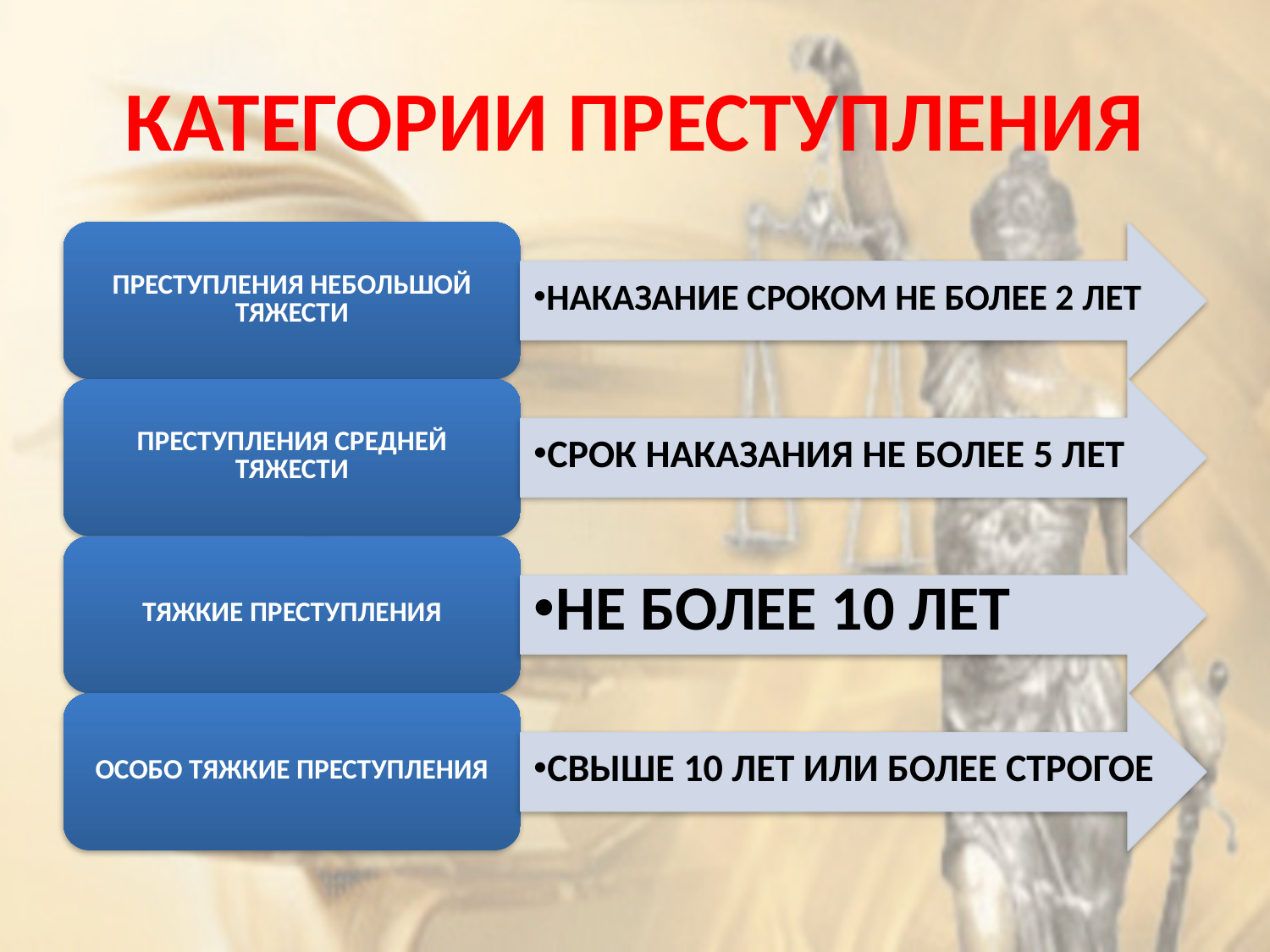

# КАТЕГОРИИ ПРЕСТУПЛЕНИЯ
ПРЕСТУПЛЕНИЯ НЕБОЛЬШОЙ ТЯЖЕСТИ
ПРЕСТУПЛЕНИЯ СРЕДНЕЙ ТЯЖЕСТИ
ТЯЖКИЕ ПРЕСТУПЛЕНИЯ
ОСОБО ТЯЖКИЕ ПРЕСТУПЛЕНИЯ
НАКАЗАНИЕ СРОКОМ НЕ БОЛЕЕ 2 ЛЕТ
СРОК НАКАЗАНИЯ НЕ БОЛЕЕ 5 ЛЕТ
НЕ БОЛЕЕ 10 ЛЕТ
СВЫШЕ 10 ЛЕТ ИЛИ БОЛЕЕ СТРОГОЕ